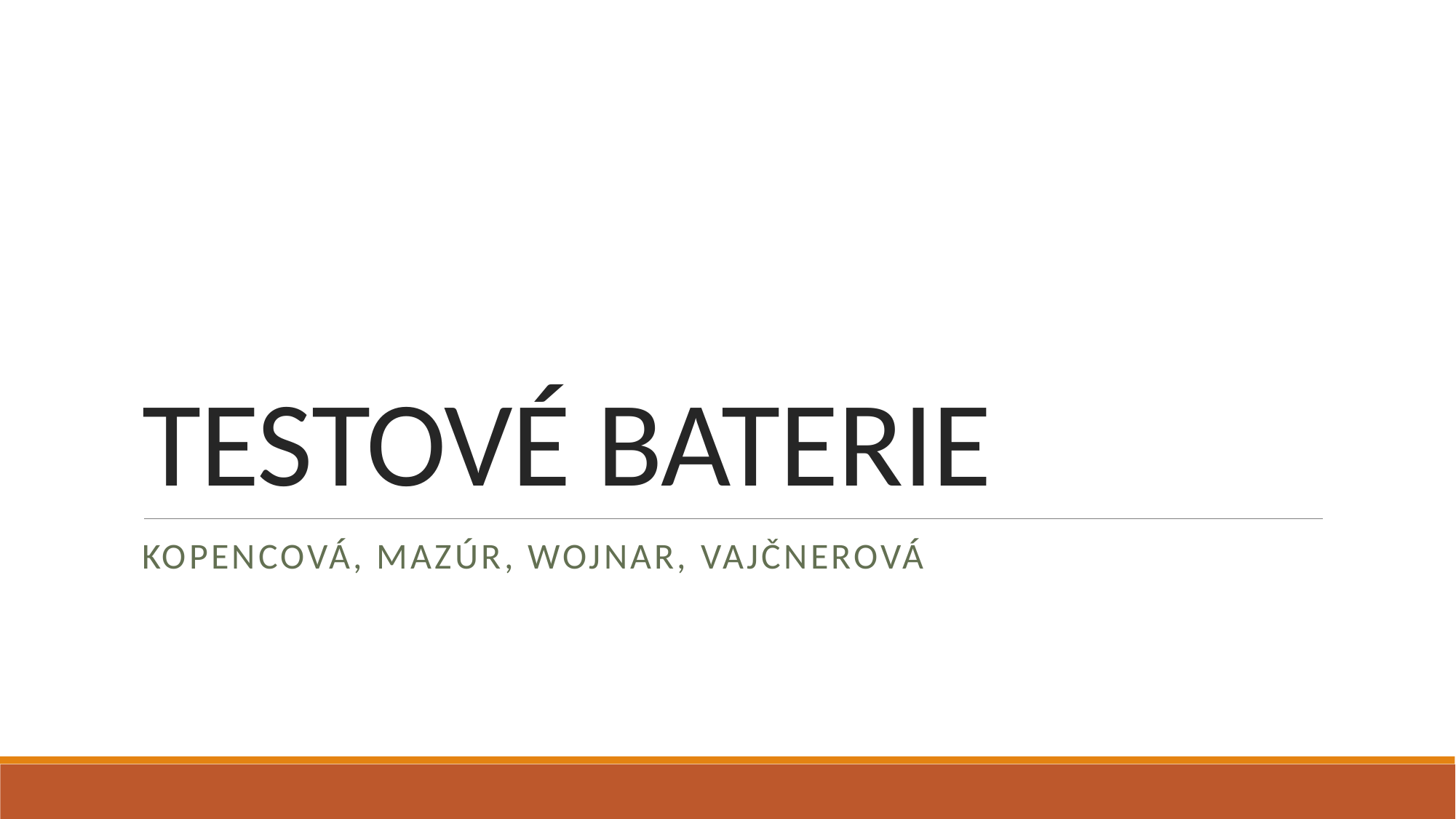

# TESTOVÉ BATERIE
Kopencová, mazúr, wojnar, vajčnerová